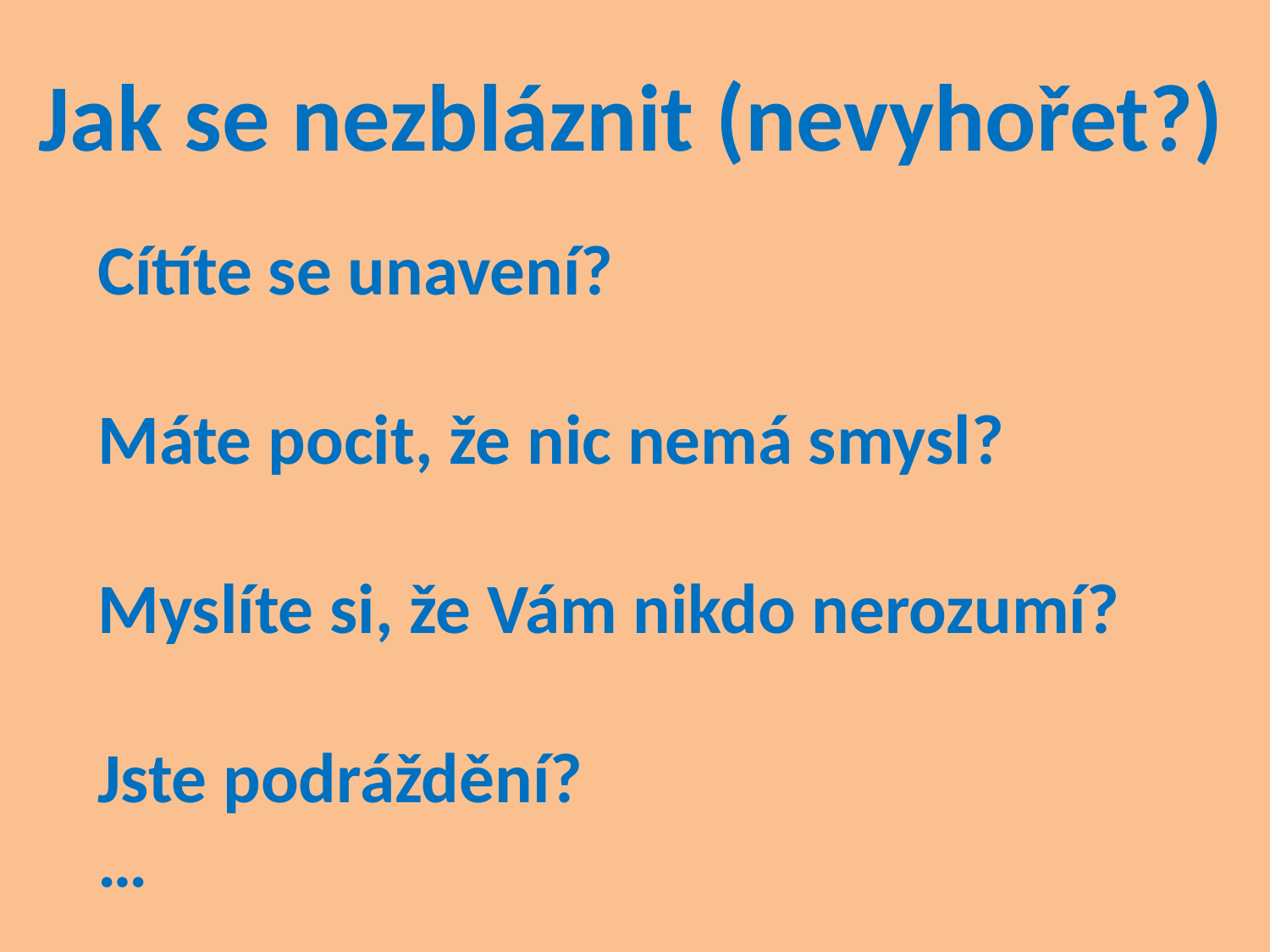

Jak se nezbláznit (nevyhořet?)
Cítíte se unavení?

Máte pocit, že nic nemá smysl?

Myslíte si, že Vám nikdo nerozumí?

Jste podráždění?
…